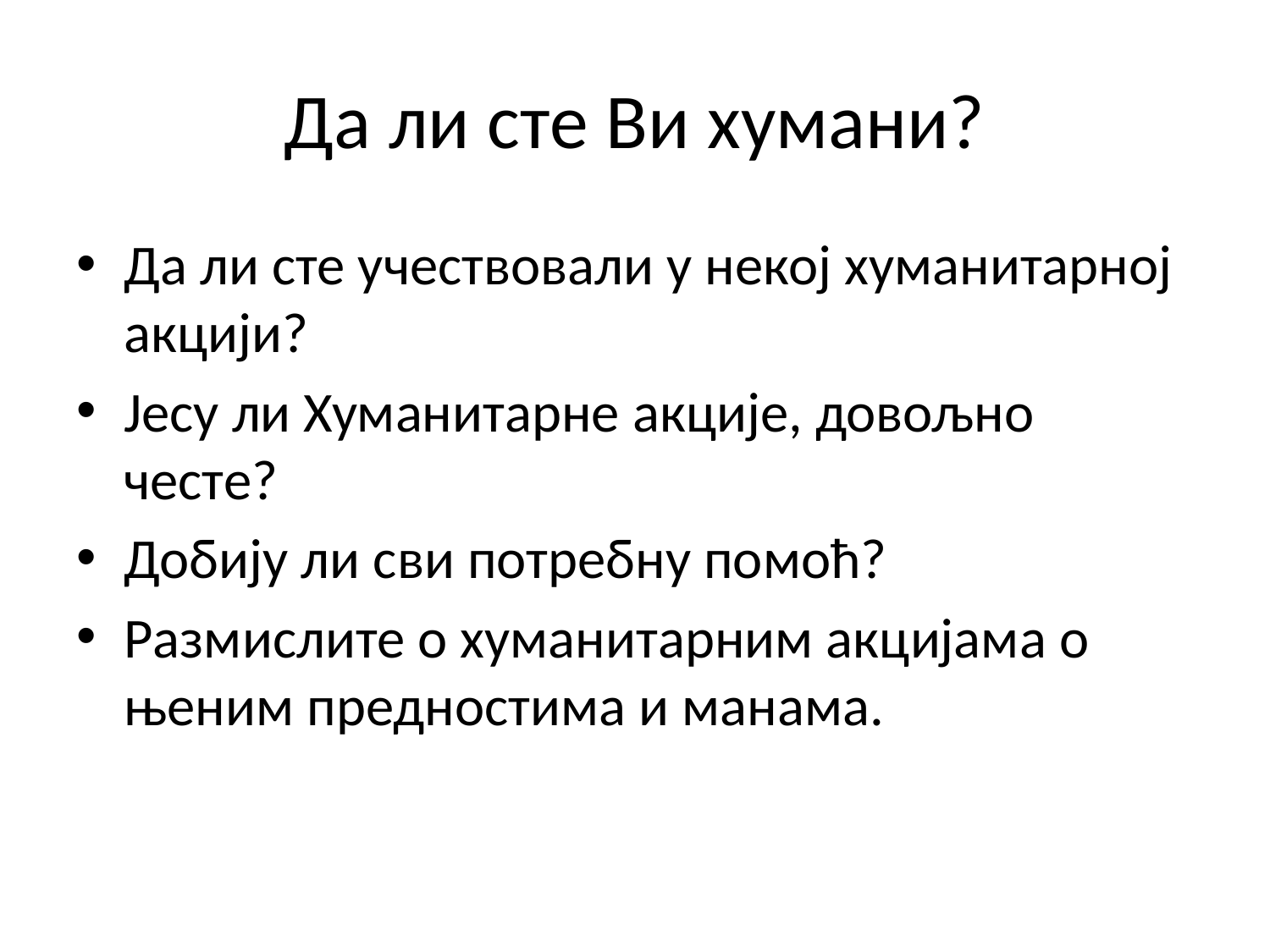

# Да ли сте Ви хумани?
Да ли сте учествовали у некој хуманитарној акцији?
Јесу ли Хуманитарне акције, довољно честе?
Добију ли сви потребну помоћ?
Размислите о хуманитарним акцијама о њеним предностима и манама.